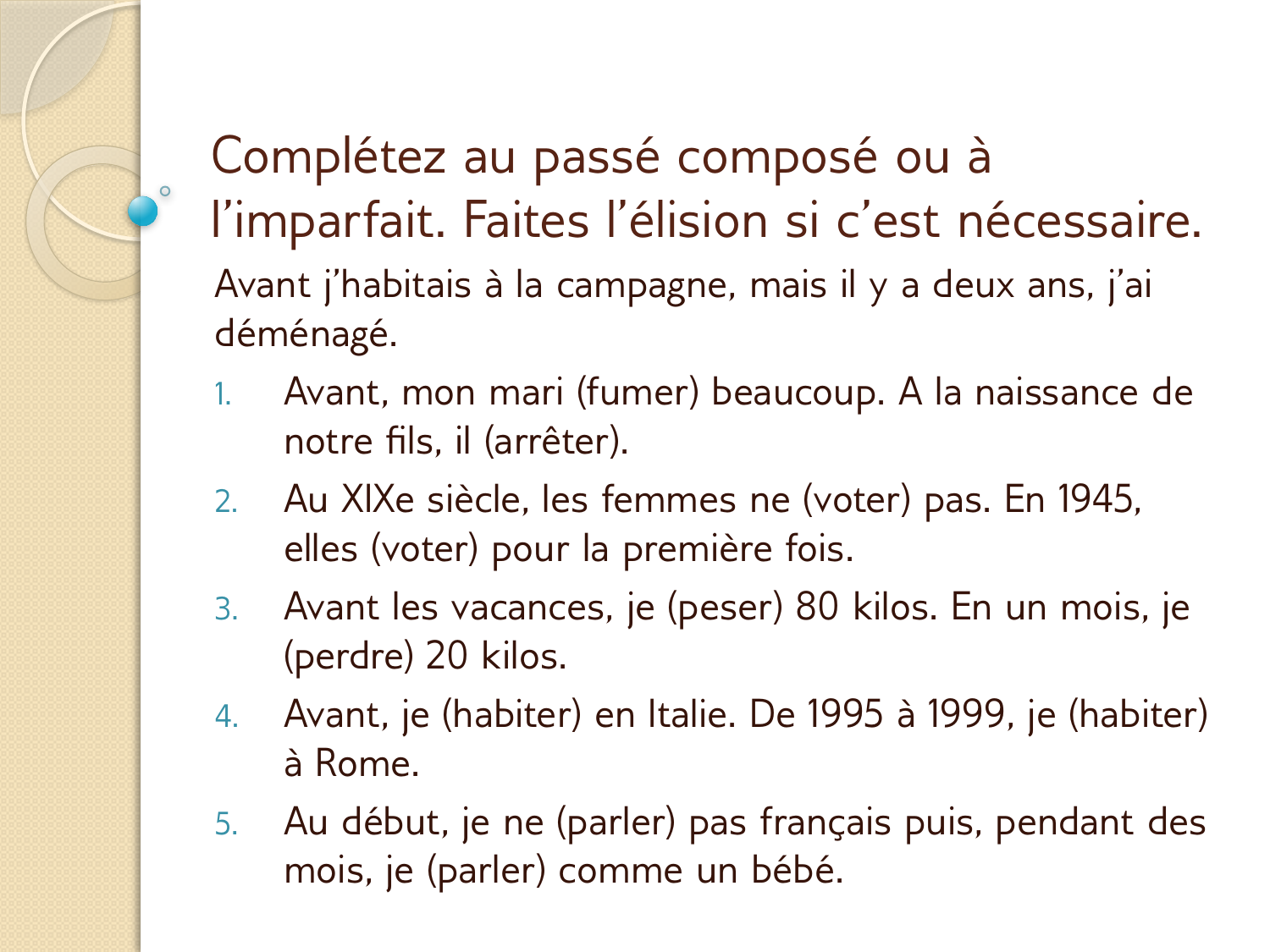

# Complétez au passé composé ou à l’imparfait. Faites l’élision si c’est nécessaire.
Avant j’habitais à la campagne, mais il y a deux ans, j’ai déménagé.
Avant, mon mari (fumer) beaucoup. A la naissance de notre fils, il (arrêter).
Au XIXe siècle, les femmes ne (voter) pas. En 1945, elles (voter) pour la première fois.
Avant les vacances, je (peser) 80 kilos. En un mois, je (perdre) 20 kilos.
Avant, je (habiter) en Italie. De 1995 à 1999, je (habiter) à Rome.
Au début, je ne (parler) pas français puis, pendant des mois, je (parler) comme un bébé.